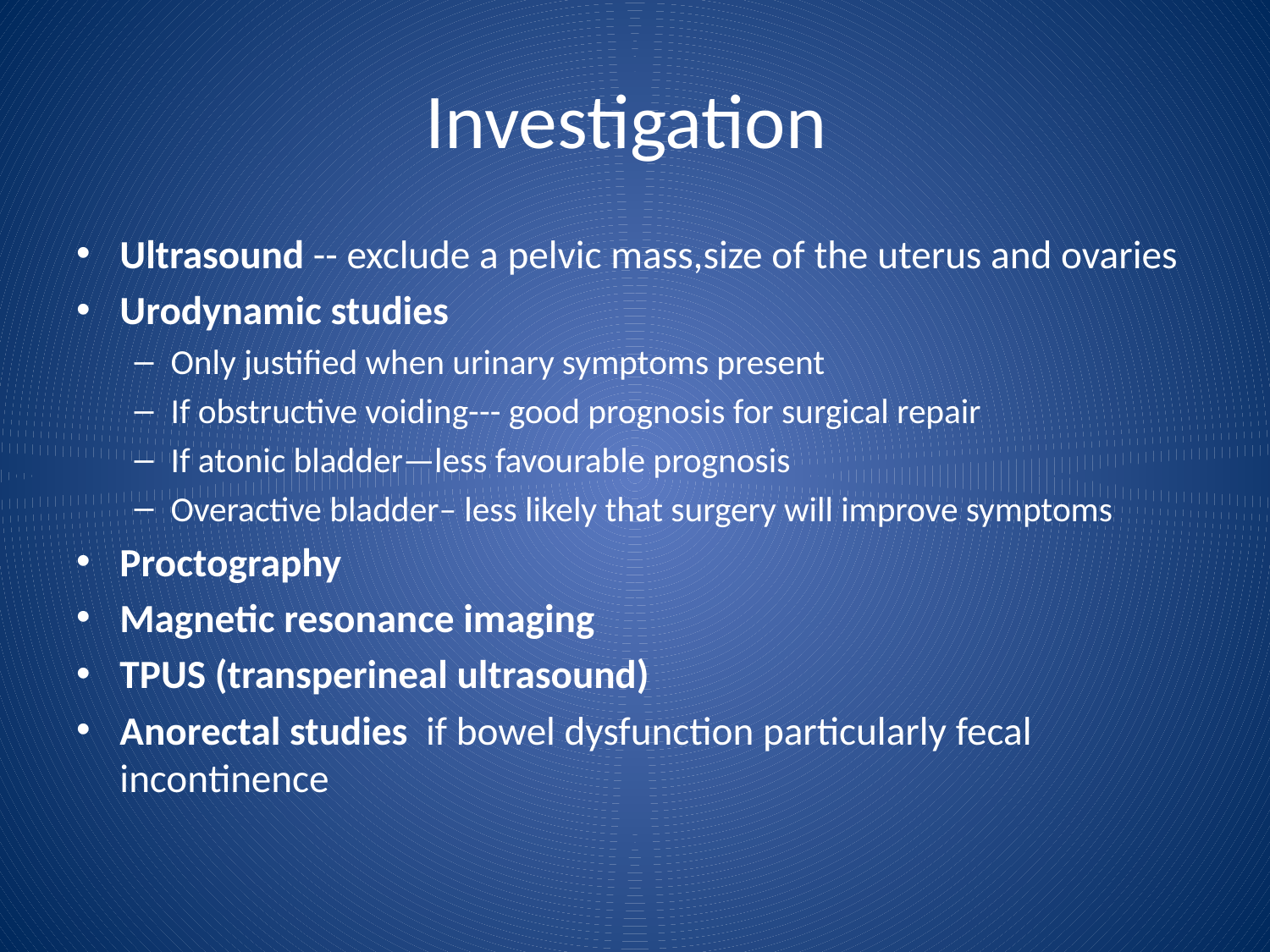

# Investigation
Ultrasound -- exclude a pelvic mass,size of the uterus and ovaries
Urodynamic studies
Only justified when urinary symptoms present
If obstructive voiding--- good prognosis for surgical repair
If atonic bladder—less favourable prognosis
Overactive bladder– less likely that surgery will improve symptoms
Proctography
Magnetic resonance imaging
TPUS (transperineal ultrasound)
Anorectal studies  if bowel dysfunction particularly fecal incontinence